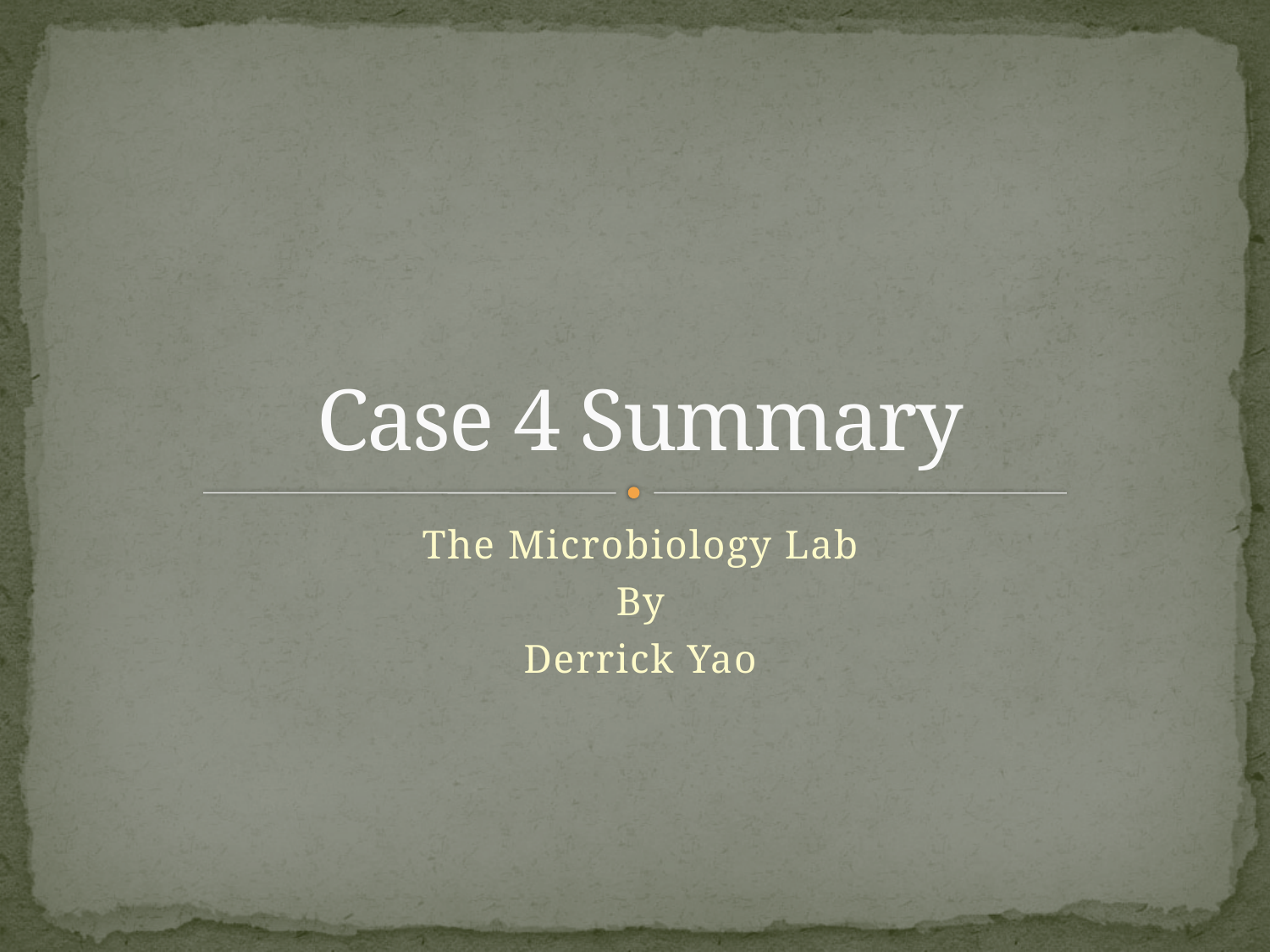

# Case 4 Summary
The Microbiology Lab
By
Derrick Yao